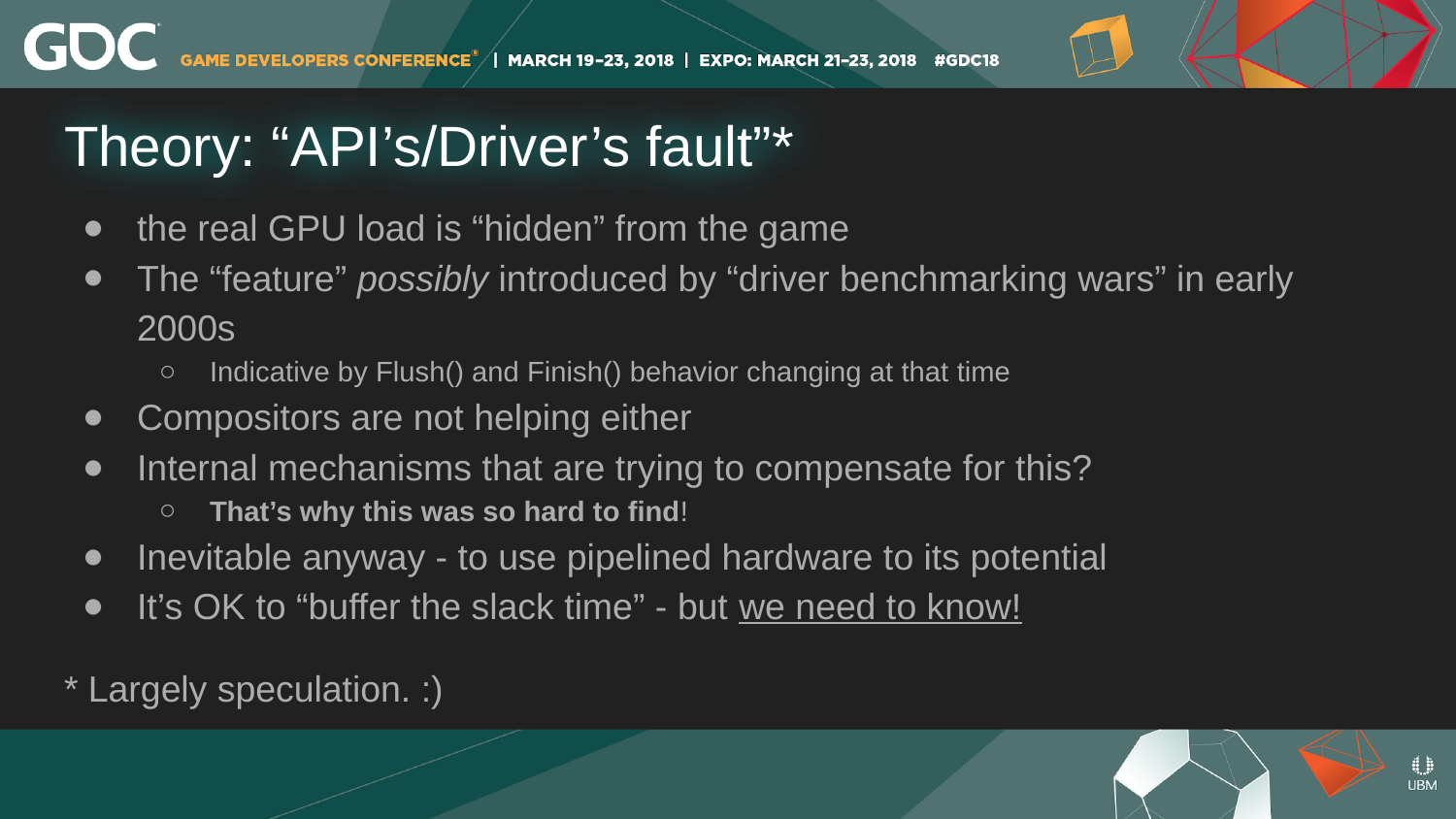

# Theory: “API’s/Driver’s fault”*
the real GPU load is “hidden” from the game
The “feature” possibly introduced by “driver benchmarking wars” in early 2000s
Indicative by Flush() and Finish() behavior changing at that time
Compositors are not helping either
Internal mechanisms that are trying to compensate for this?
That’s why this was so hard to find!
Inevitable anyway - to use pipelined hardware to its potential
It’s OK to “buffer the slack time” - but we need to know!
* Largely speculation. :)